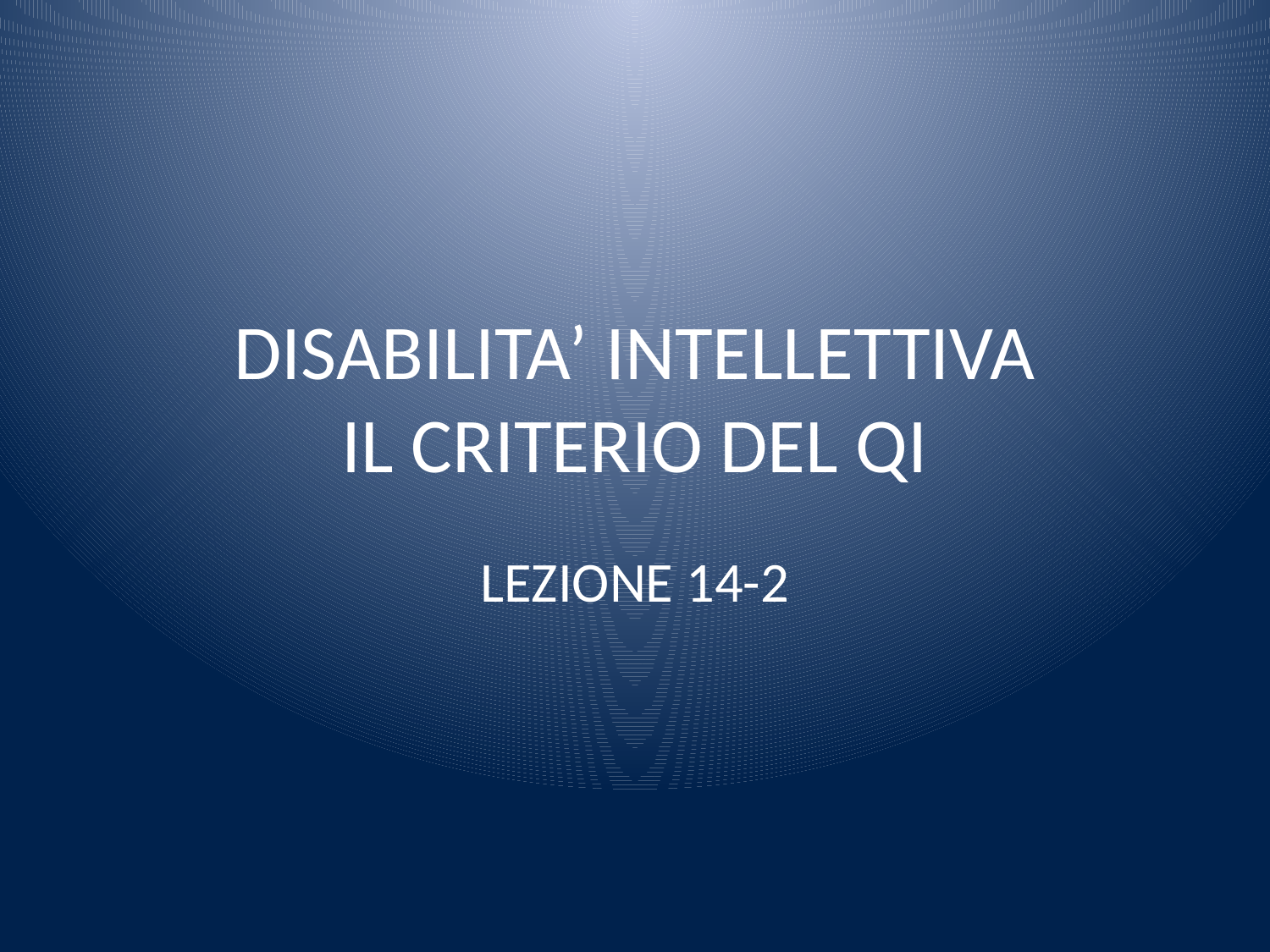

# DISABILITA’ INTELLETTIVA IL CRITERIO DEL QI
LEZIONE 14-2